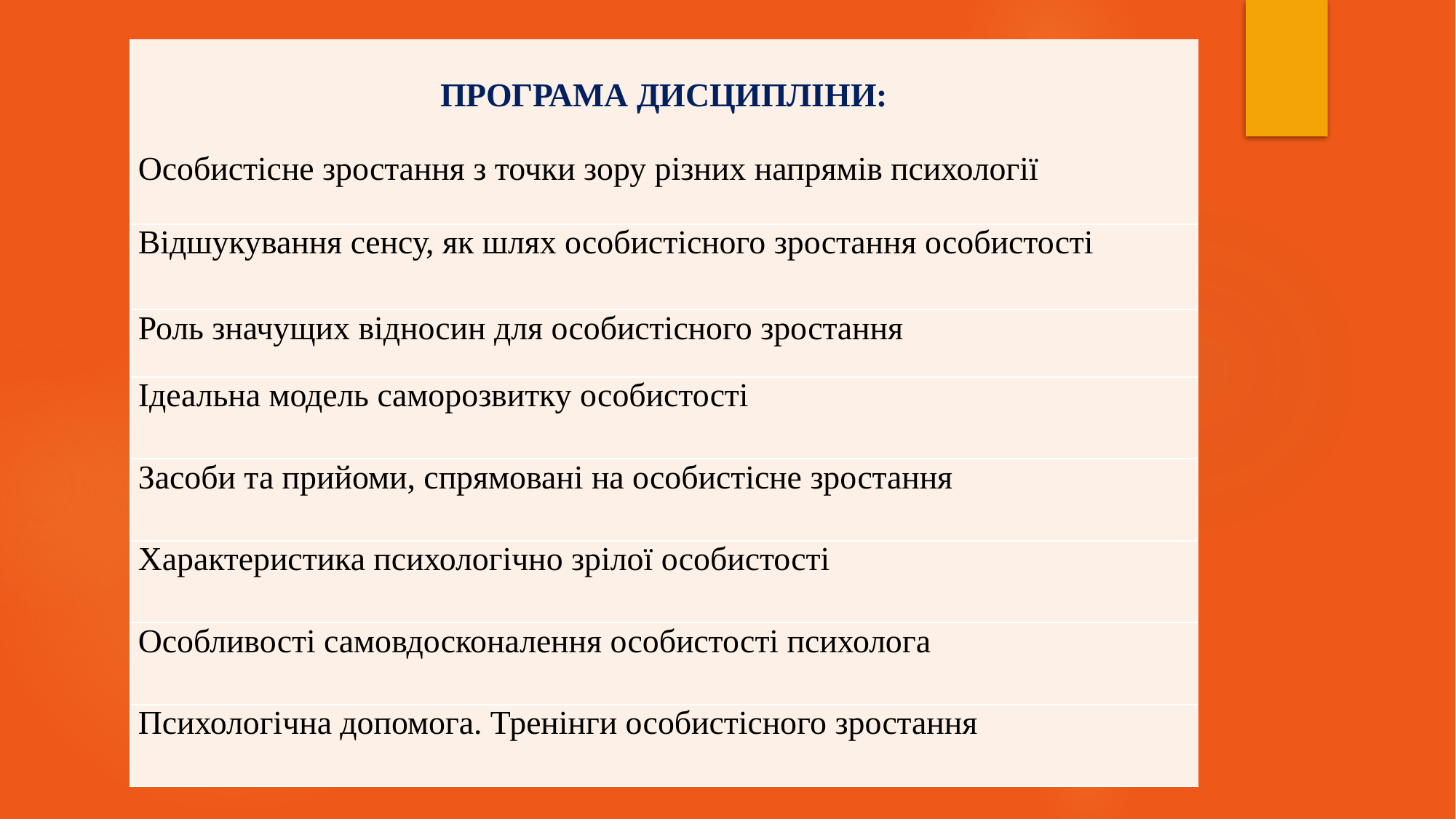

| ПРОГРАМА ДИСЦИПЛІНИ: Особистісне зростання з точки зору різних напрямів психології |
| --- |
| Відшукування сенсу, як шлях особистісного зростання особистості |
| Роль значущих відносин для особистісного зростання |
| Ідеальна модель саморозвитку особистості |
| Засоби та прийоми, спрямовані на особистісне зростання |
| Характеристика психологічно зрілої особистості |
| Особливості самовдосконалення особистості психолога |
| Психологічна допомога. Тренінги особистісного зростання |